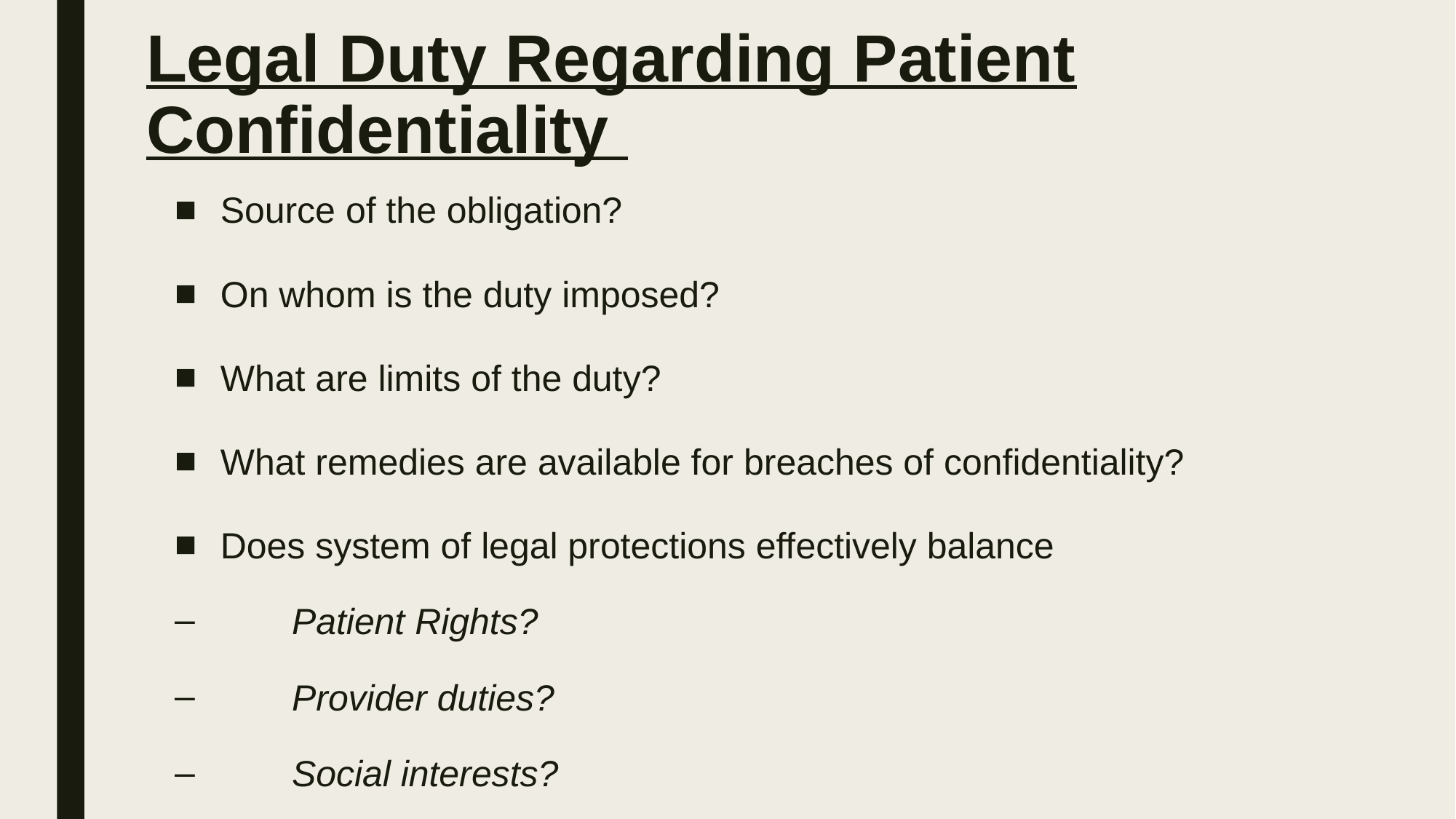

# Legal Duty Regarding Patient Confidentiality
Source of the obligation?
On whom is the duty imposed?
What are limits of the duty?
What remedies are available for breaches of confidentiality?
Does system of legal protections effectively balance
       Patient Rights?
       Provider duties?
       Social interests?